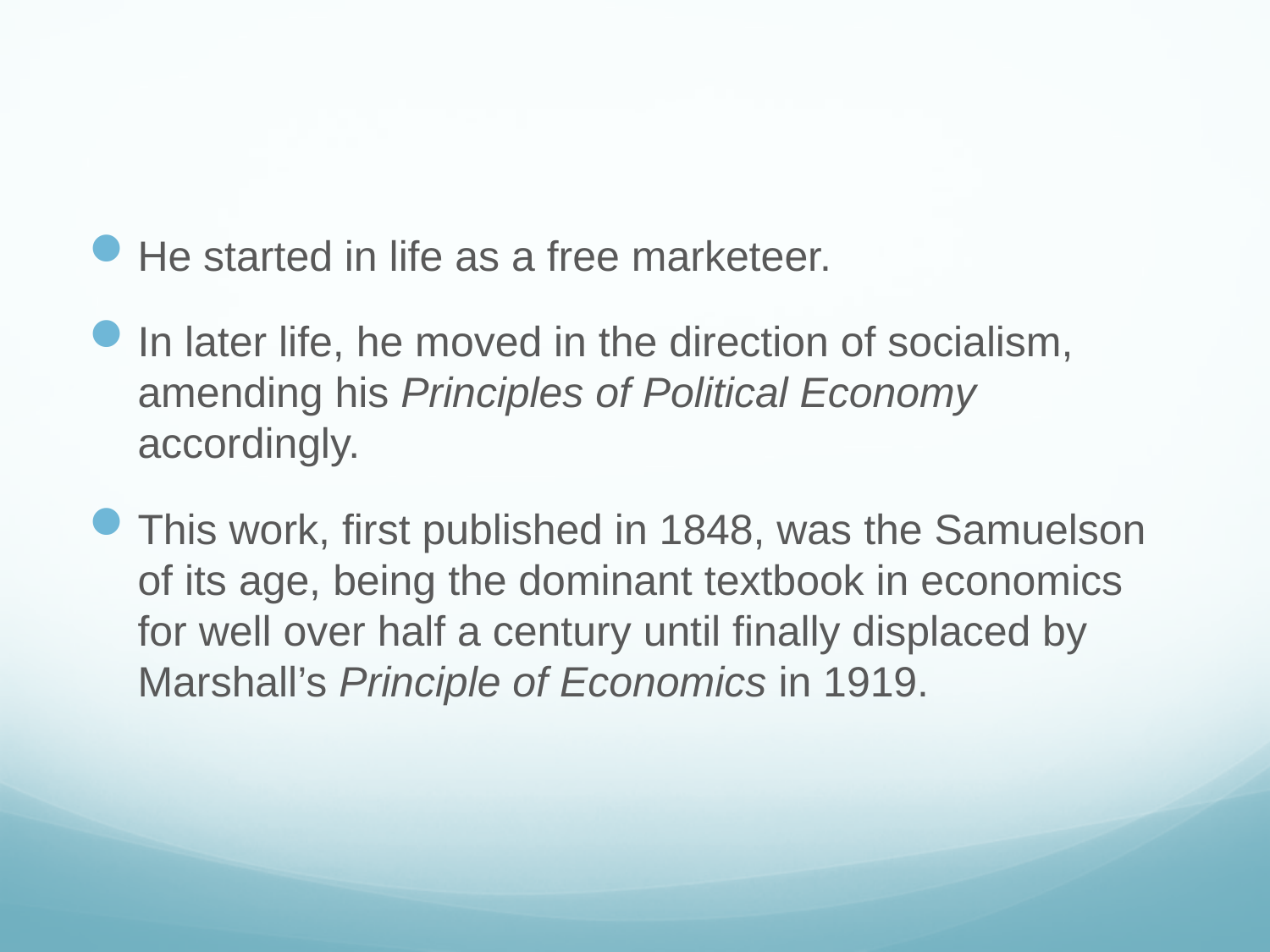

#
He started in life as a free marketeer.
In later life, he moved in the direction of socialism, amending his Principles of Political Economy accordingly.
This work, first published in 1848, was the Samuelson of its age, being the dominant textbook in economics for well over half a century until finally displaced by Marshall’s Principle of Economics in 1919.